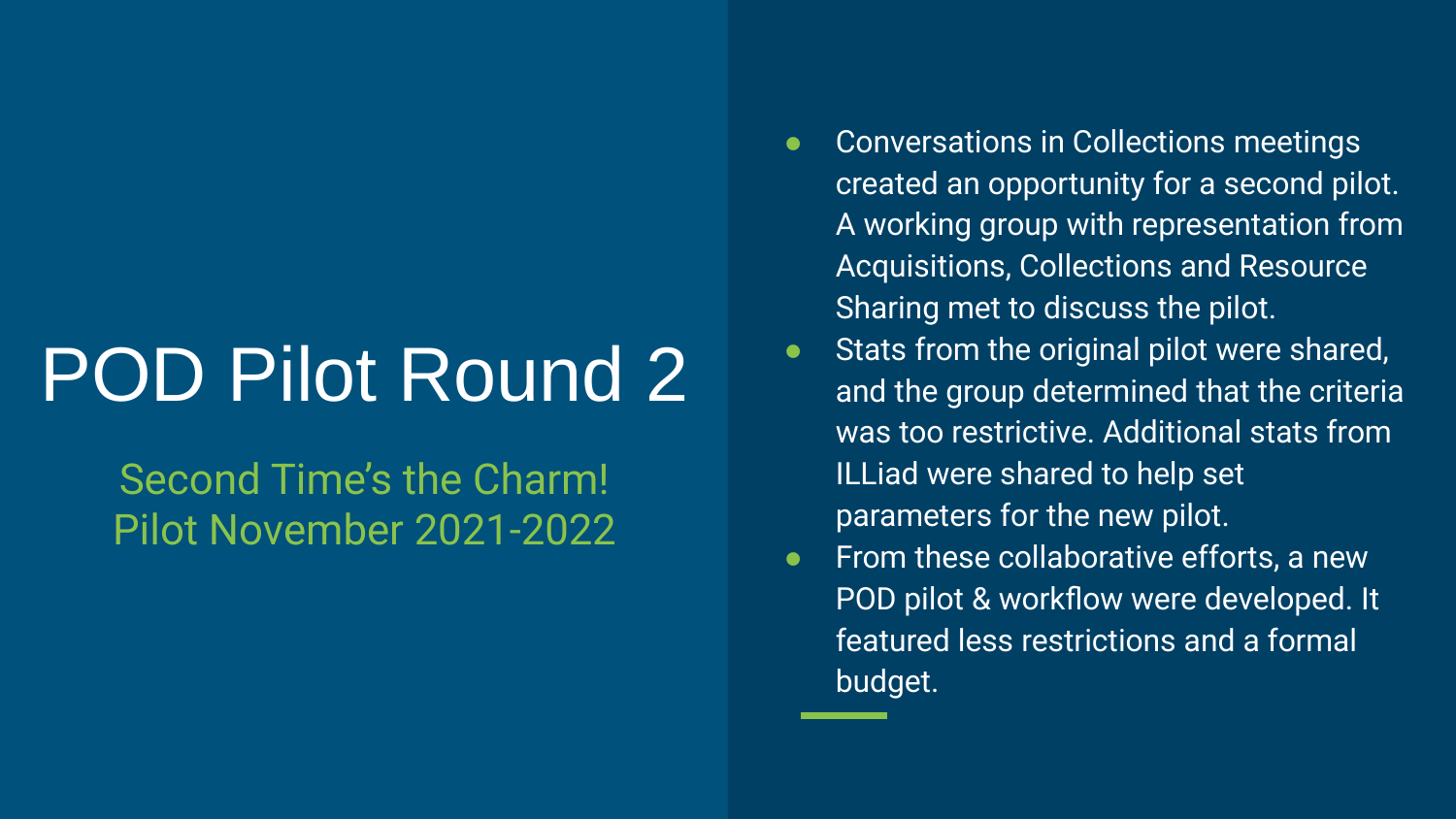

Conversations in Collections meetings created an opportunity for a second pilot. A working group with representation from Acquisitions, Collections and Resource Sharing met to discuss the pilot.
Stats from the original pilot were shared, and the group determined that the criteria was too restrictive. Additional stats from ILLiad were shared to help set parameters for the new pilot.
From these collaborative efforts, a new POD pilot & workflow were developed. It featured less restrictions and a formal budget.
# POD Pilot Round 2
Second Time’s the Charm!
Pilot November 2021-2022